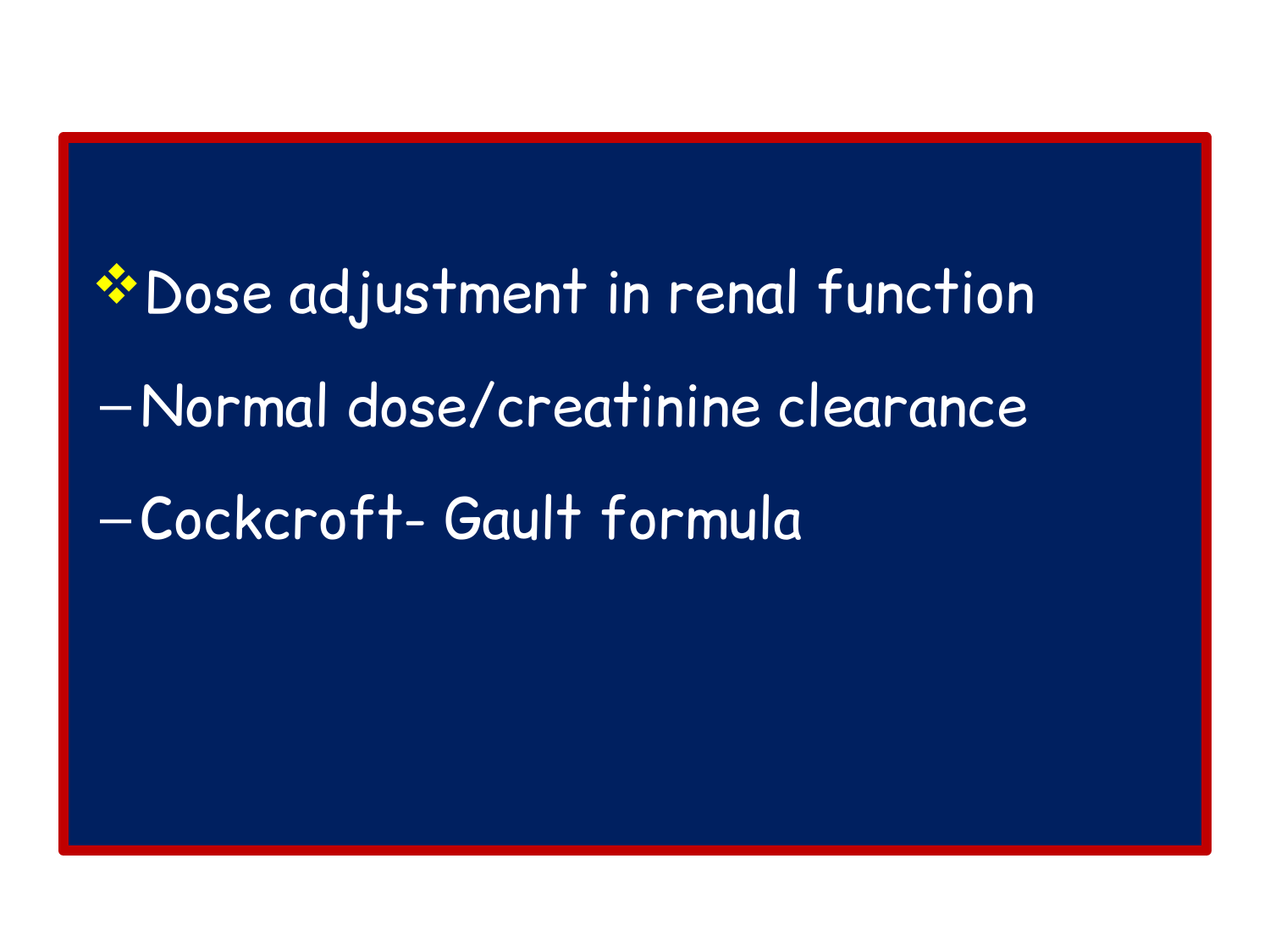

Dose adjustment in renal function
Normal dose/creatinine clearance
Cockcroft- Gault formula